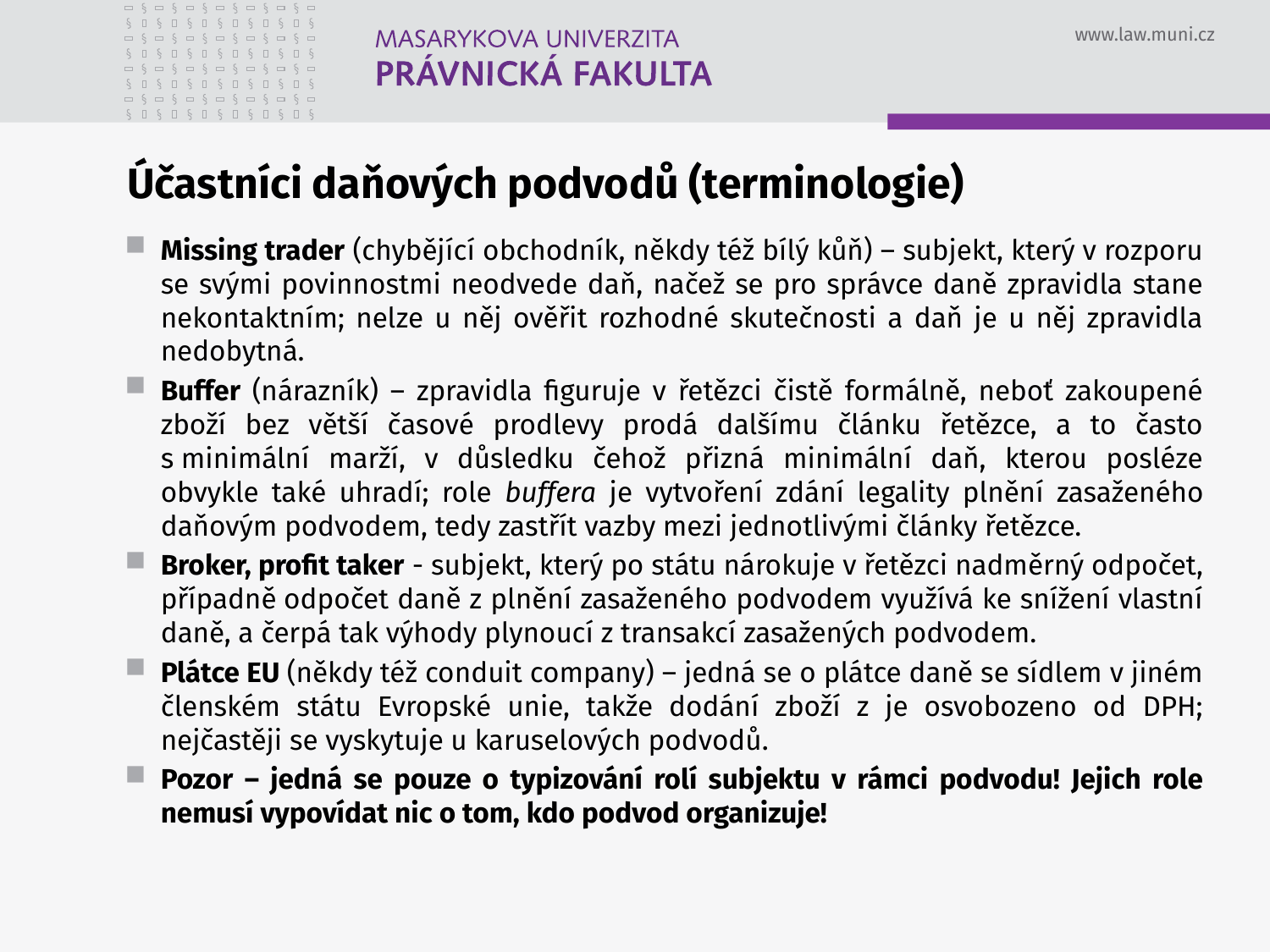

# Účastníci daňových podvodů (terminologie)
Missing trader (chybějící obchodník, někdy též bílý kůň) – subjekt, který v rozporu se svými povinnostmi neodvede daň, načež se pro správce daně zpravidla stane nekontaktním; nelze u něj ověřit rozhodné skutečnosti a daň je u něj zpravidla nedobytná.
Buffer (nárazník) – zpravidla figuruje v řetězci čistě formálně, neboť zakoupené zboží bez větší časové prodlevy prodá dalšímu článku řetězce, a to často s minimální marží, v důsledku čehož přizná minimální daň, kterou posléze obvykle také uhradí; role buffera je vytvoření zdání legality plnění zasaženého daňovým podvodem, tedy zastřít vazby mezi jednotlivými články řetězce.
Broker, profit taker - subjekt, který po státu nárokuje v řetězci nadměrný odpočet, případně odpočet daně z plnění zasaženého podvodem využívá ke snížení vlastní daně, a čerpá tak výhody plynoucí z transakcí zasažených podvodem.
Plátce EU (někdy též conduit company) – jedná se o plátce daně se sídlem v jiném členském státu Evropské unie, takže dodání zboží z je osvobozeno od DPH; nejčastěji se vyskytuje u karuselových podvodů.
Pozor – jedná se pouze o typizování rolí subjektu v rámci podvodu! Jejich role nemusí vypovídat nic o tom, kdo podvod organizuje!